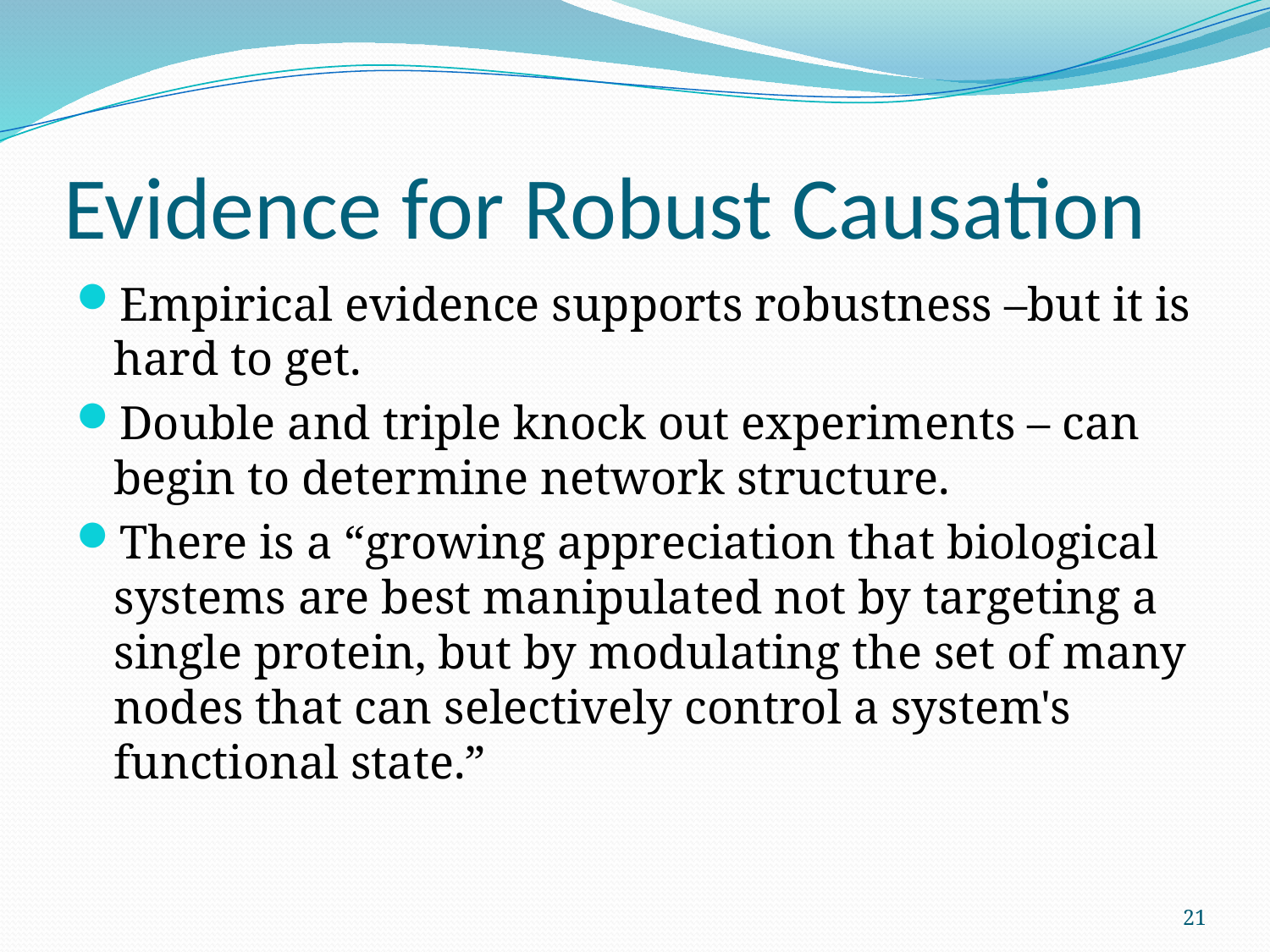

# Evidence for Robust Causation
Empirical evidence supports robustness –but it is hard to get.
Double and triple knock out experiments – can begin to determine network structure.
There is a “growing appreciation that biological systems are best manipulated not by targeting a single protein, but by modulating the set of many nodes that can selectively control a system's functional state.”
21